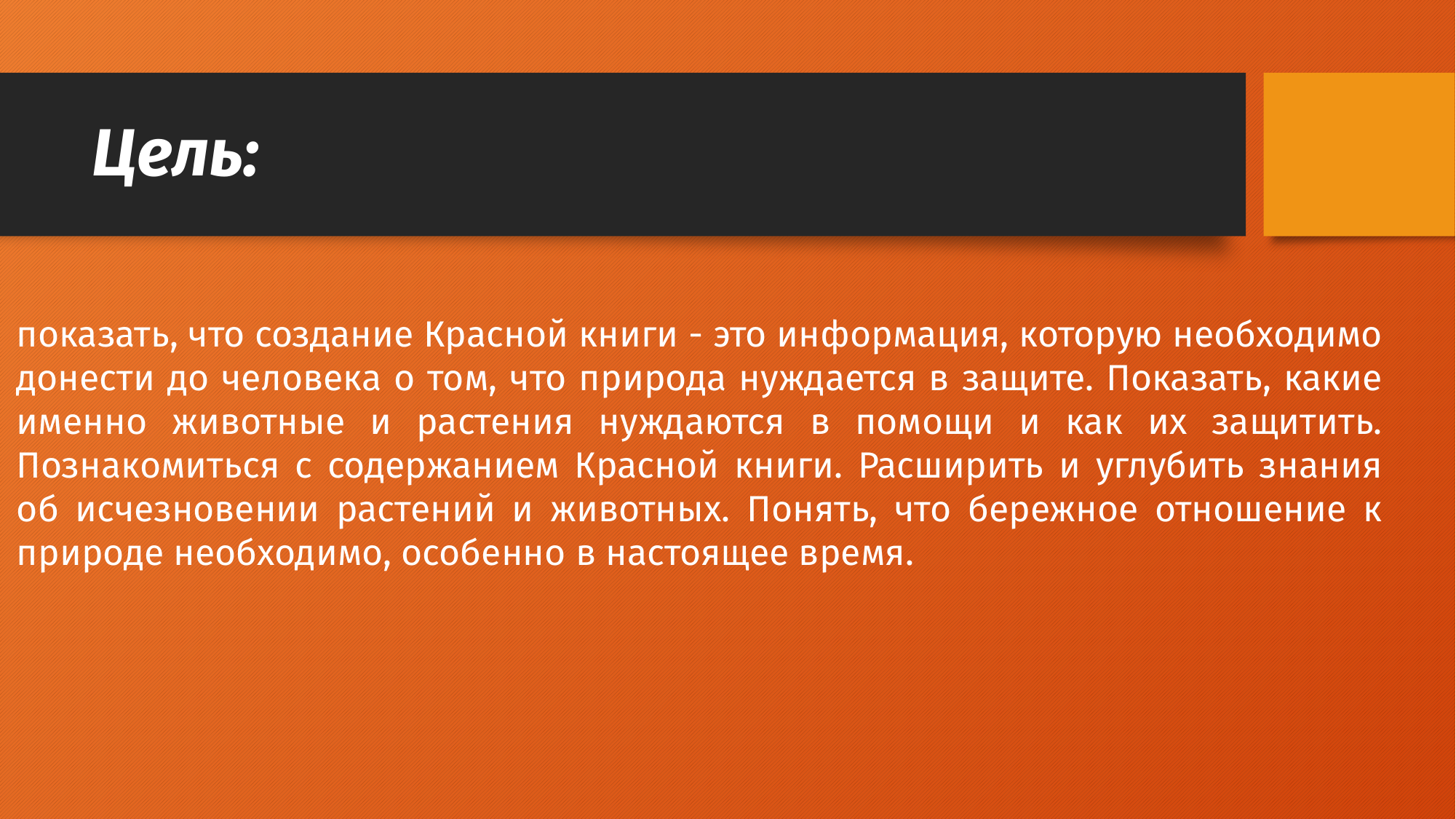

# Цель:

Показать,
показать, что создание Красной книги - это информация, которую необходимо донести до человека о том, что природа нуждается в защите. Показать, какие именно животные и растения нуждаются в помощи и как их защитить. Познакомиться с содержанием Красной книги. Расширить и углубить знания об исчезновении растений и животных. Понять, что бережное отношение к природе необходимо, особенно в настоящее время.